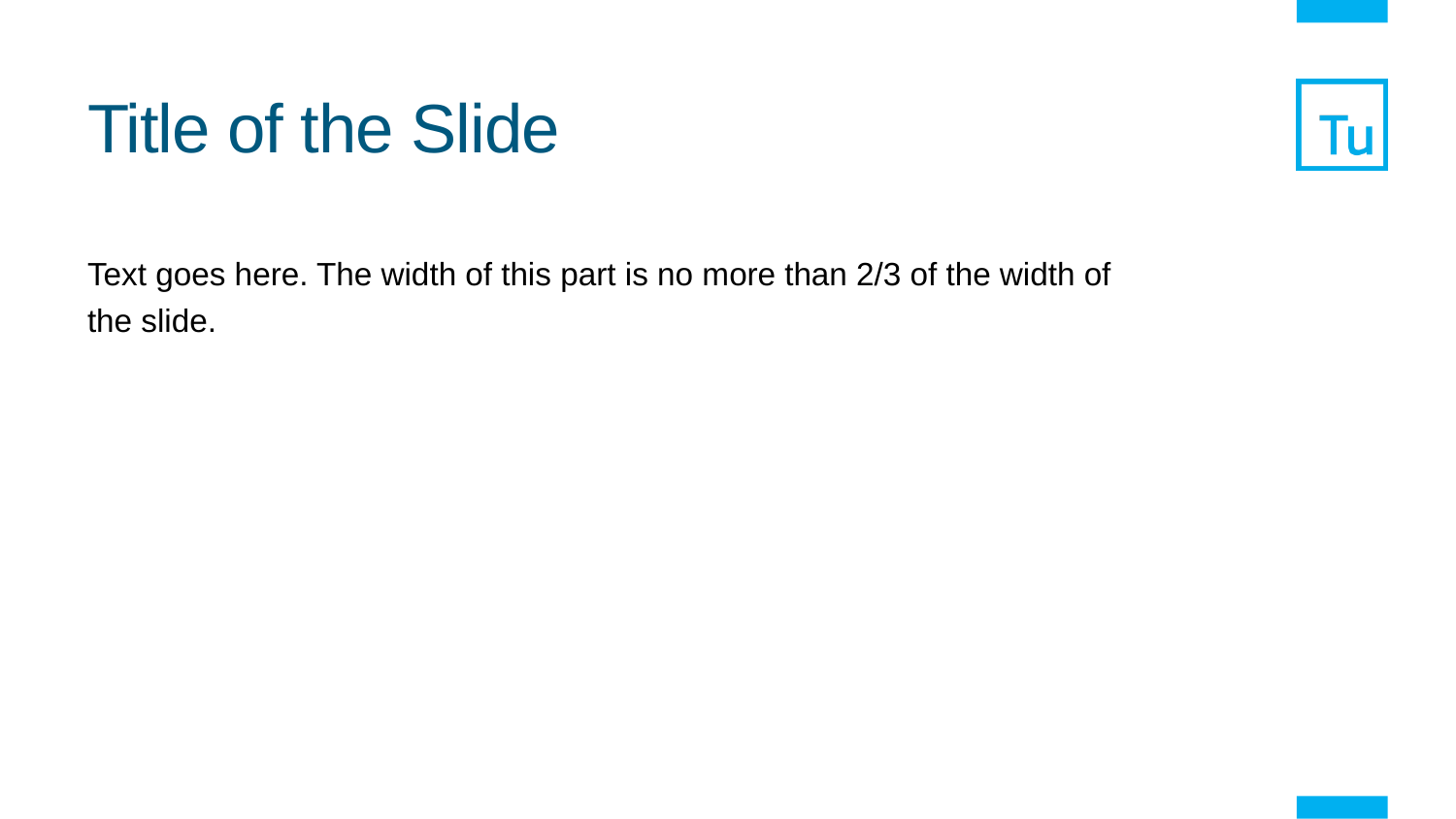

# Title of the Slide
Text goes here. The width of this part is no more than 2/3 of the width of the slide.